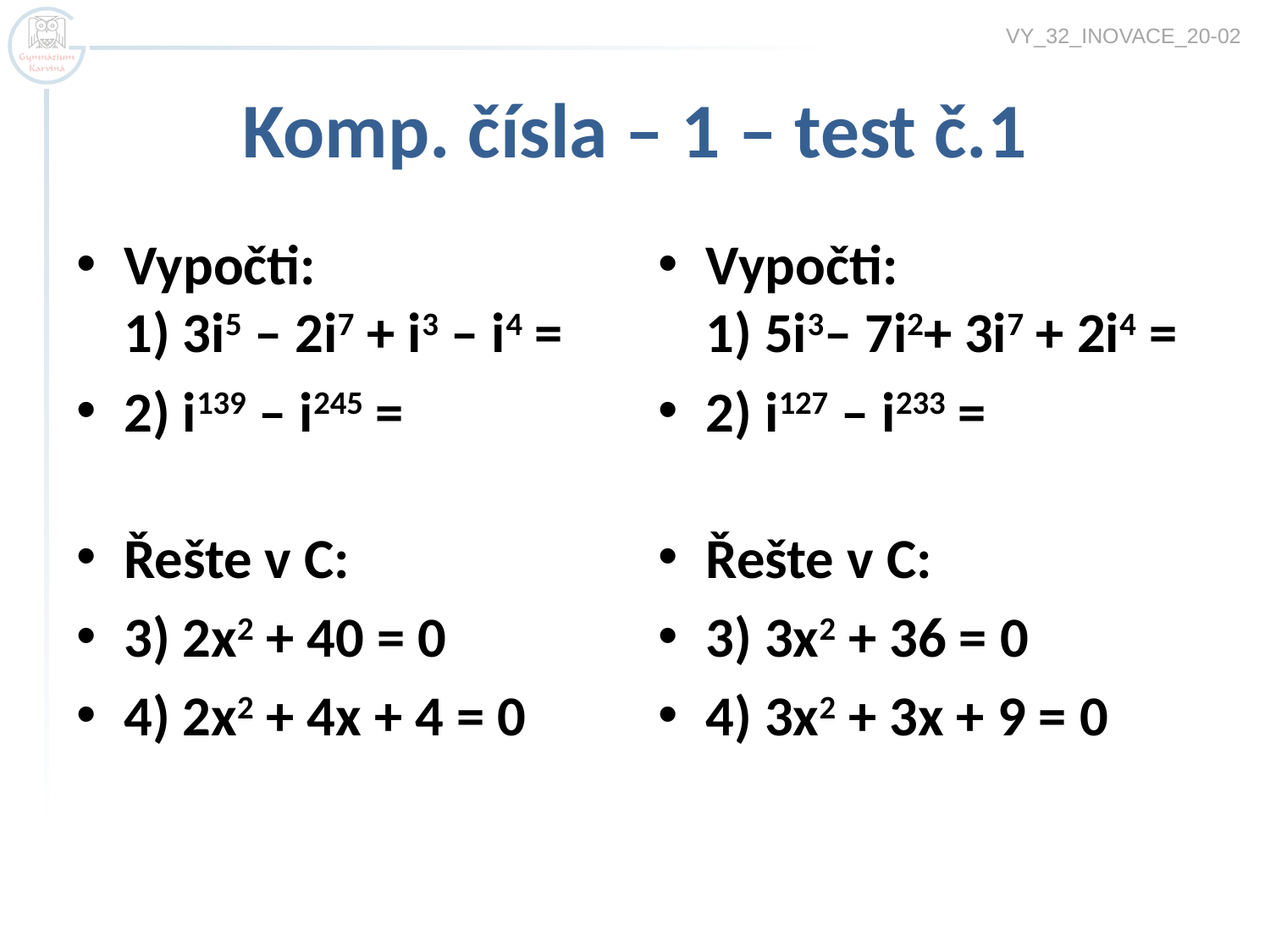

VY_32_INOVACE_20-02
# Komp. čísla – 1 – test č.1
Vypočti:
1) 3i5 – 2i7 + i3 – i4 =
2) i139 – i245 =
Řešte v C:
3) 2x2 + 40 = 0
4) 2x2 + 4x + 4 = 0

Vypočti:
1) 5i3– 7i2+ 3i7 + 2i4 =
2) i127 – i233 =
Řešte v C:
3) 3x2 + 36 = 0
4) 3x2 + 3x + 9 = 0